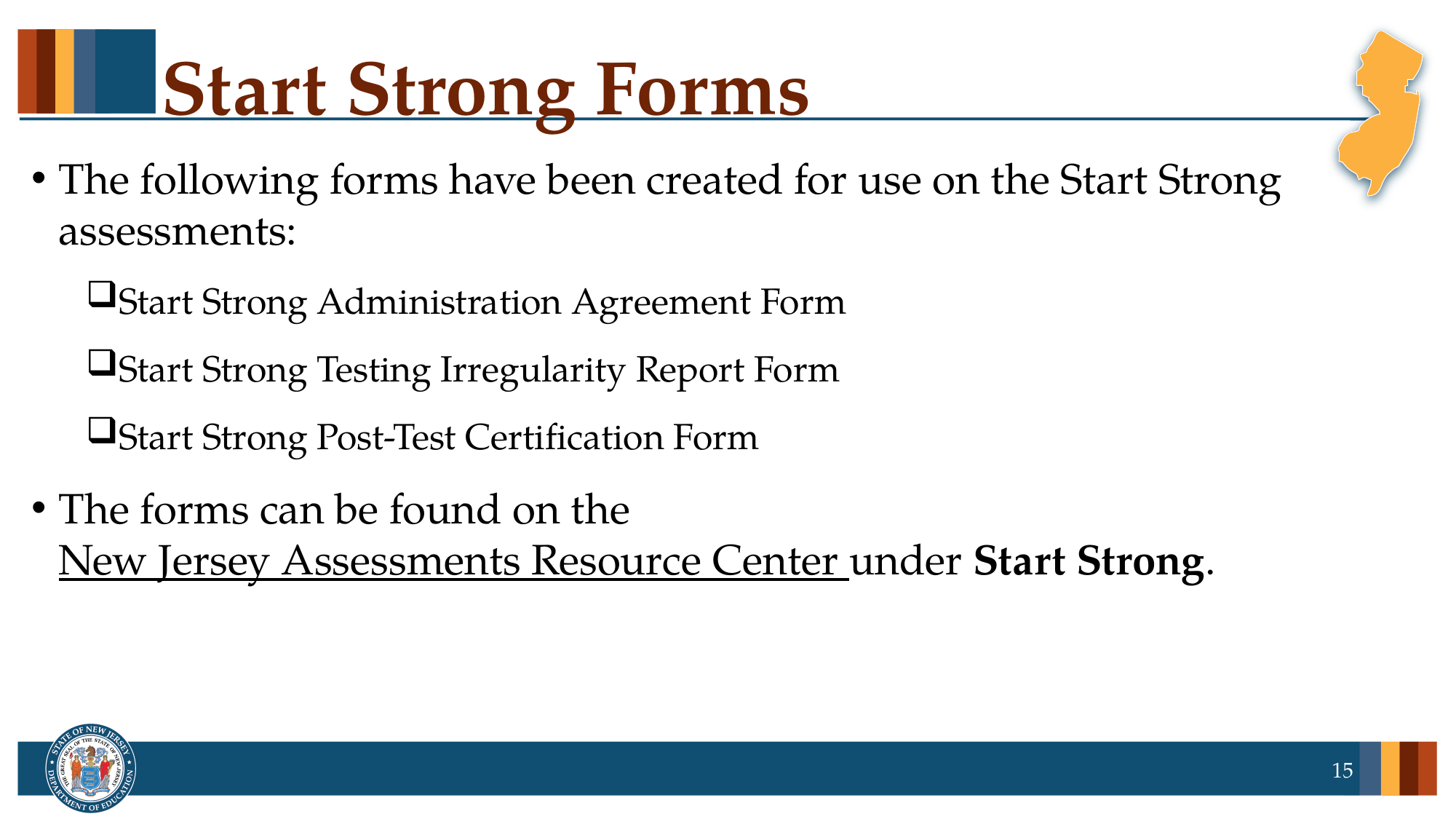

# Start Strong Forms
The following forms have been created for use on the Start Strong assessments:
Start Strong Administration Agreement Form
Start Strong Testing Irregularity Report Form
Start Strong Post-Test Certification Form
The forms can be found on the New Jersey Assessments Resource Center under Start Strong.
15